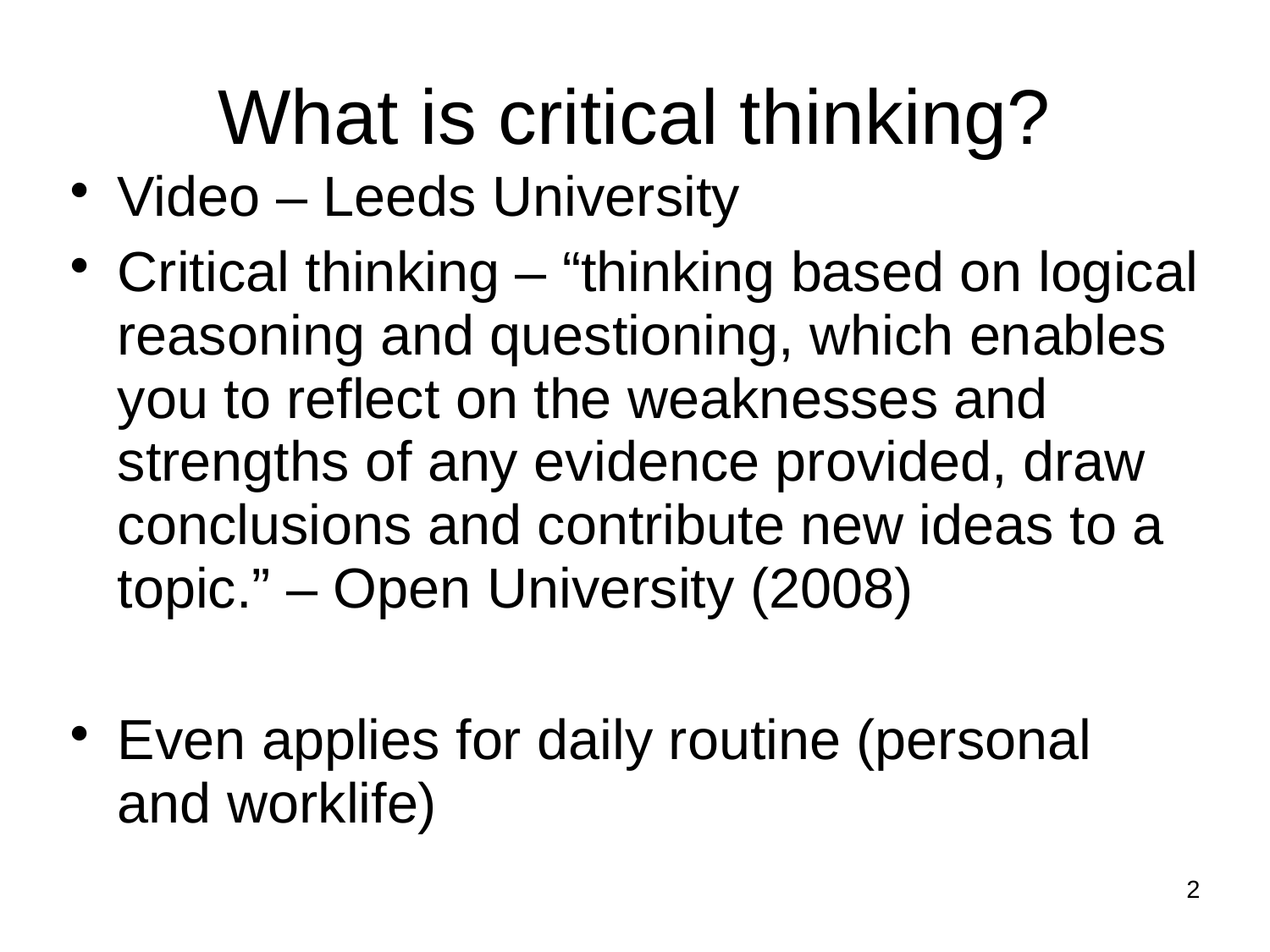

What is critical thinking?
Video – Leeds University
Critical thinking – “thinking based on logical reasoning and questioning, which enables you to reflect on the weaknesses and strengths of any evidence provided, draw conclusions and contribute new ideas to a topic.” – Open University (2008)

Even applies for daily routine (personal and worklife)
2